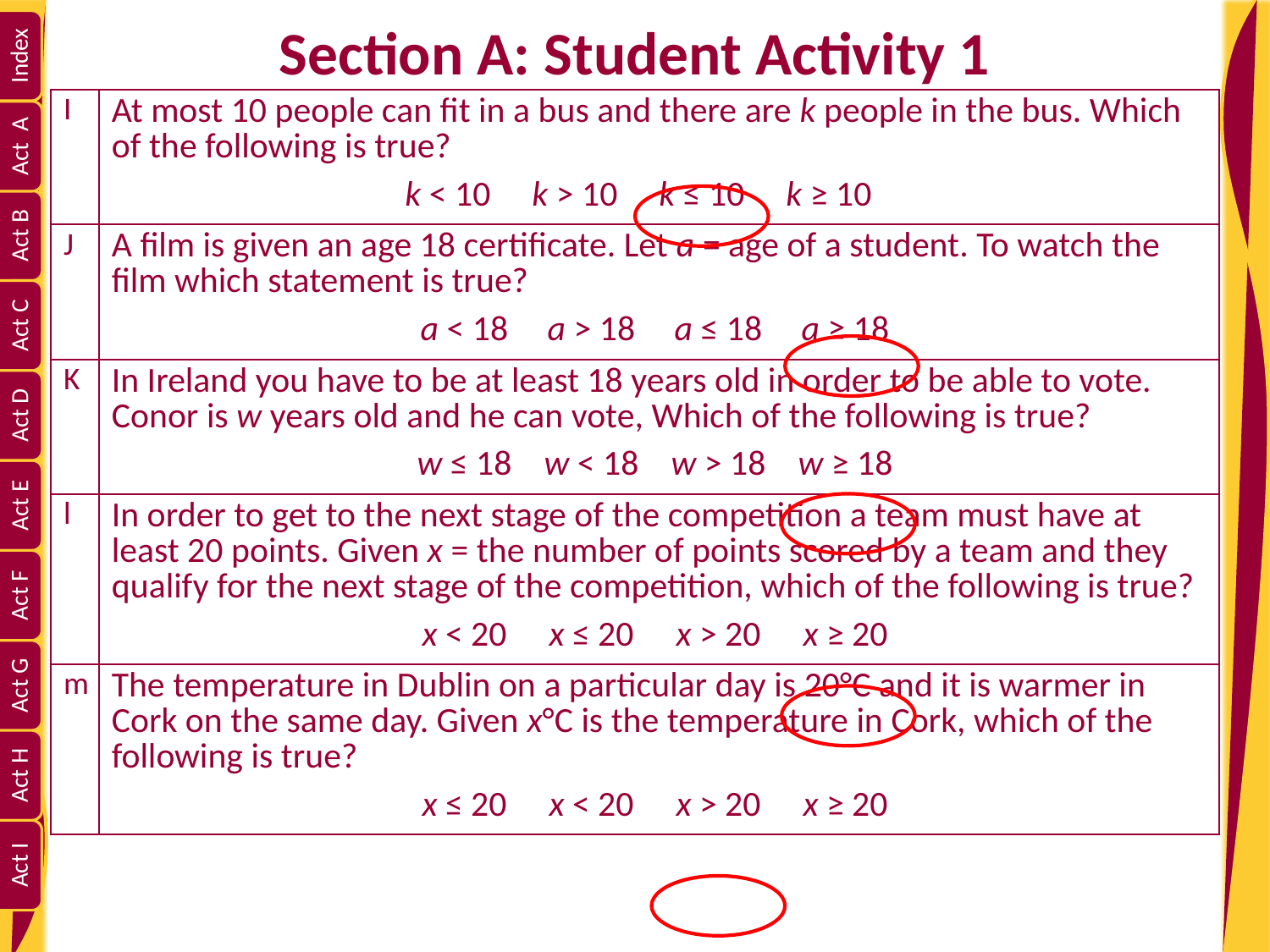

# Section A: Student Activity 1
| I | At most 10 people can fit in a bus and there are k people in the bus. Which of the following is true? |
| --- | --- |
|  | k < 10 k > 10 k ≤ 10 k ≥ 10 |
| J | A film is given an age 18 certificate. Let a = age of a student. To watch the film which statement is true? |
|  | a < 18 a > 18 a ≤ 18 a ≥ 18 |
| K | In Ireland you have to be at least 18 years old in order to be able to vote. Conor is w years old and he can vote, Which of the following is true? |
|  | w ≤ 18 w < 18 w > 18 w ≥ 18 |
| l | In order to get to the next stage of the competition a team must have at least 20 points. Given x = the number of points scored by a team and they qualify for the next stage of the competition, which of the following is true? |
|  | x < 20 x ≤ 20 x > 20 x ≥ 20 |
| m | The temperature in Dublin on a particular day is 20°C and it is warmer in Cork on the same day. Given x°C is the temperature in Cork, which of the following is true? |
|  | x ≤ 20 x < 20 x > 20 x ≥ 20 |